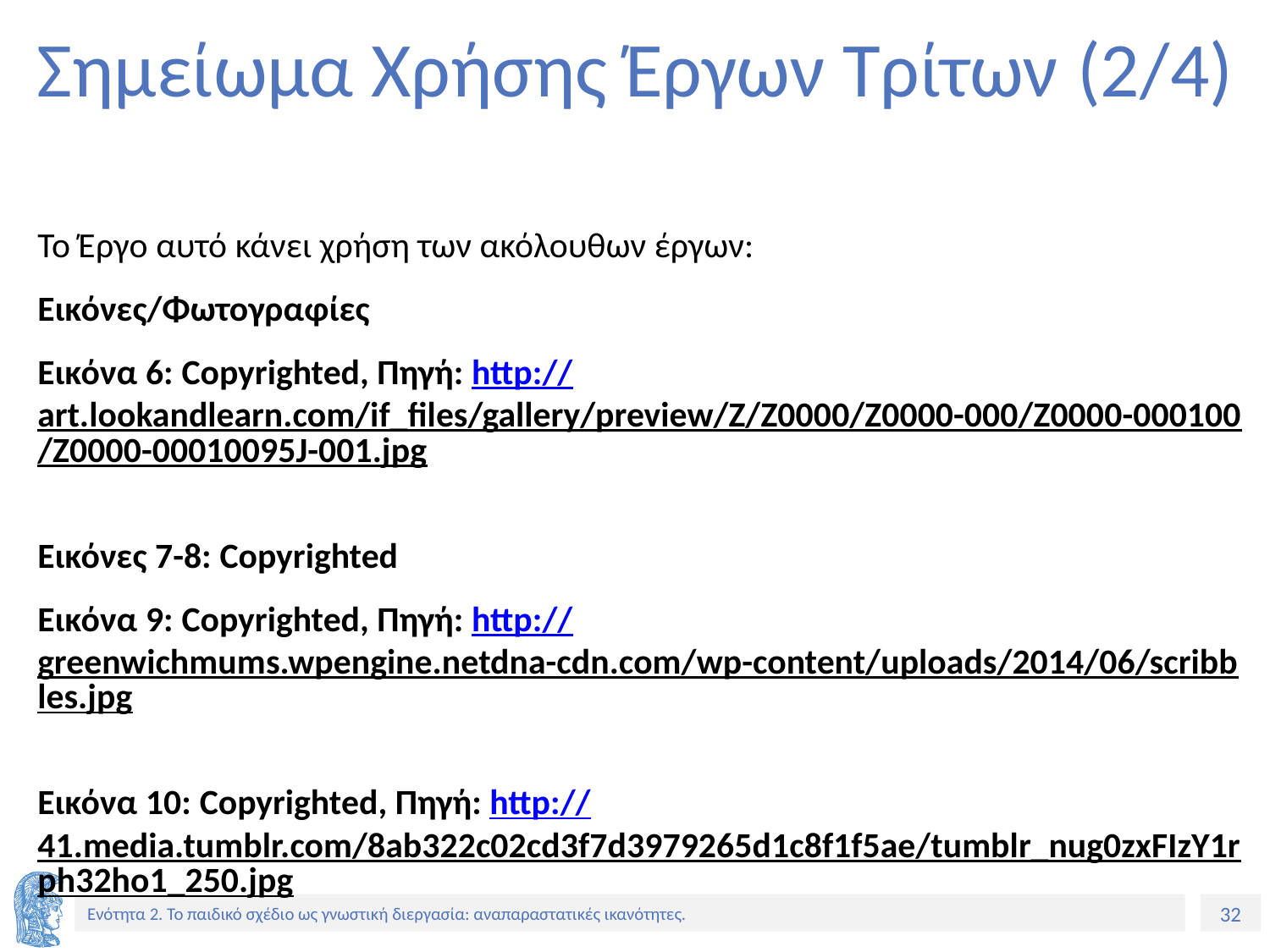

# Σημείωμα Χρήσης Έργων Τρίτων (2/4)
Το Έργο αυτό κάνει χρήση των ακόλουθων έργων:
Εικόνες/Φωτογραφίες
Εικόνα 6: Copyrighted, Πηγή: http://art.lookandlearn.com/if_files/gallery/preview/Z/Z0000/Z0000-000/Z0000-000100/Z0000-00010095J-001.jpg
Εικόνες 7-8: Copyrighted
Εικόνα 9: Copyrighted, Πηγή: http://greenwichmums.wpengine.netdna-cdn.com/wp-content/uploads/2014/06/scribbles.jpg
Εικόνα 10: Copyrighted, Πηγή: http://41.media.tumblr.com/8ab322c02cd3f7d3979265d1c8f1f5ae/tumblr_nug0zxFIzY1rph32ho1_250.jpg